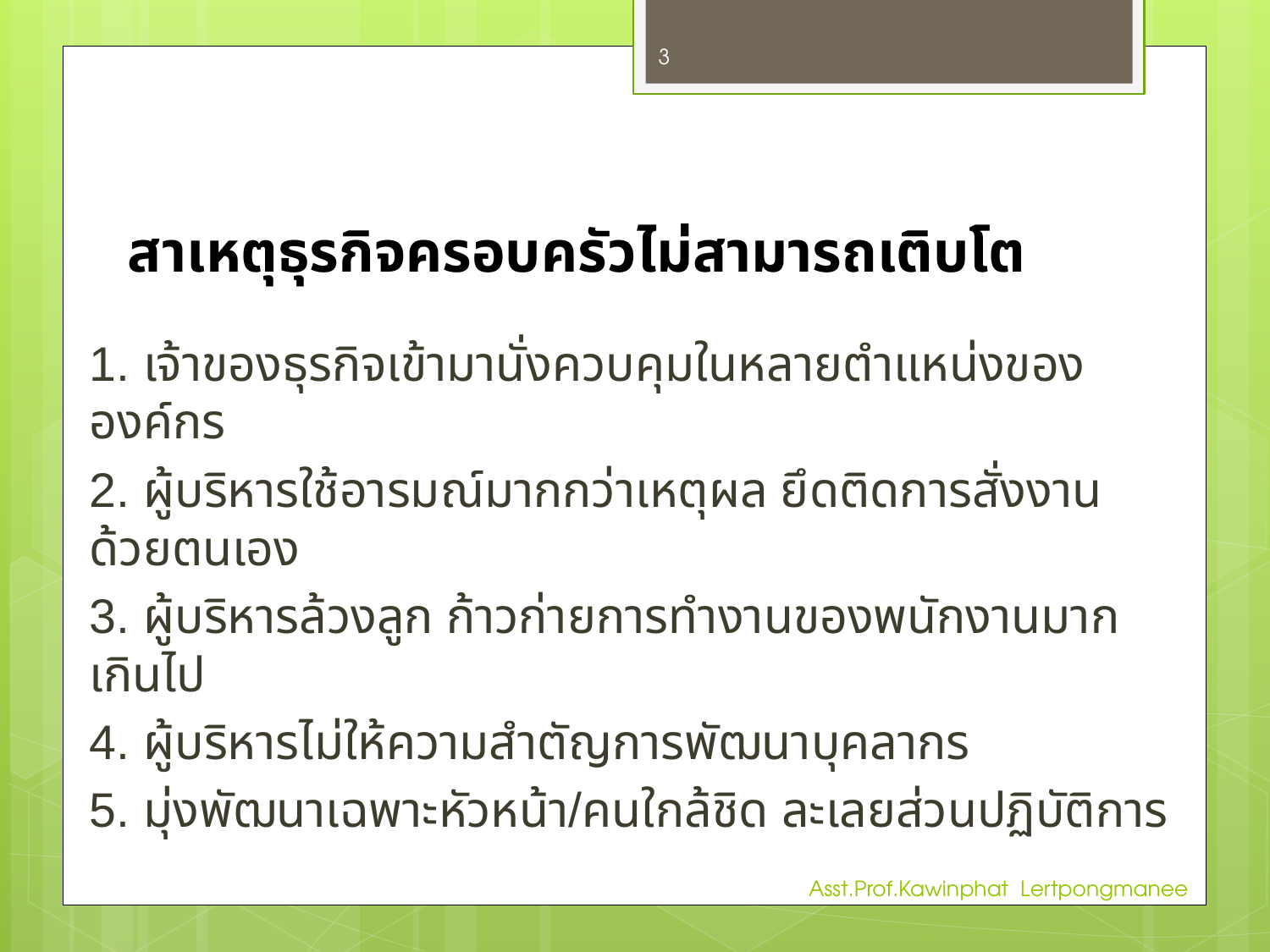

3
# สาเหตุธุรกิจครอบครัวไม่สามารถเติบโต
	1. เจ้าของธุรกิจเข้ามานั่งควบคุมในหลายตำแหน่งขององค์กร
	2. ผู้บริหารใช้อารมณ์มากกว่าเหตุผล ยึดติดการสั่งงานด้วยตนเอง
	3. ผู้บริหารล้วงลูก ก้าวก่ายการทำงานของพนักงานมากเกินไป
	4. ผู้บริหารไม่ให้ความสำตัญการพัฒนาบุคลากร
	5. มุ่งพัฒนาเฉพาะหัวหน้า/คนใกล้ชิด ละเลยส่วนปฏิบัติการ
Asst.Prof.Kawinphat  Lertpongmanee